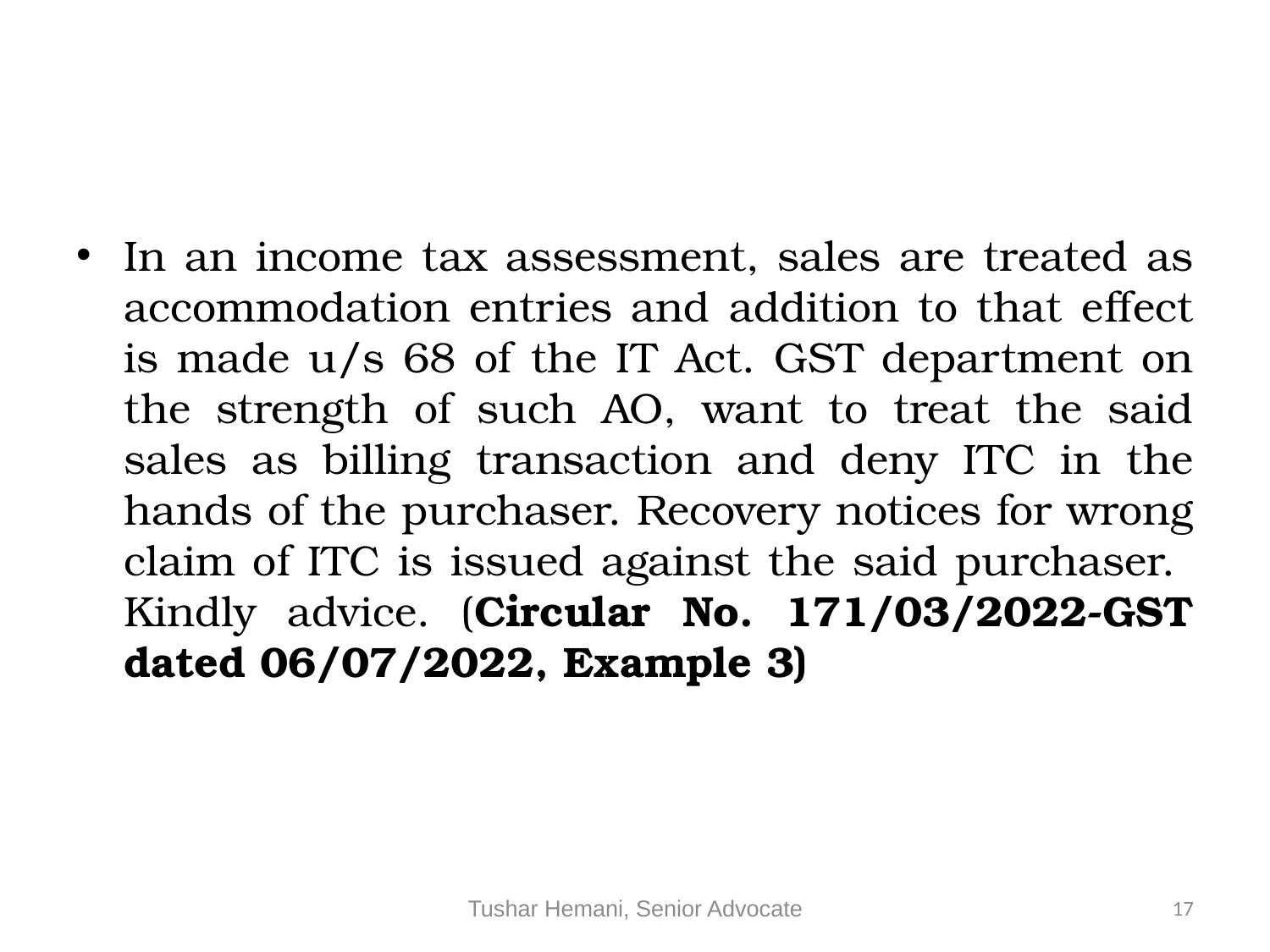

#
In an income tax assessment, sales are treated as accommodation entries and addition to that effect is made u/s 68 of the IT Act. GST department on the strength of such AO, want to treat the said sales as billing transaction and deny ITC in the hands of the purchaser. Recovery notices for wrong claim of ITC is issued against the said purchaser.  Kindly advice. (Circular No. 171/03/2022-GST dated 06/07/2022, Example 3)
Tushar Hemani, Senior Advocate
17